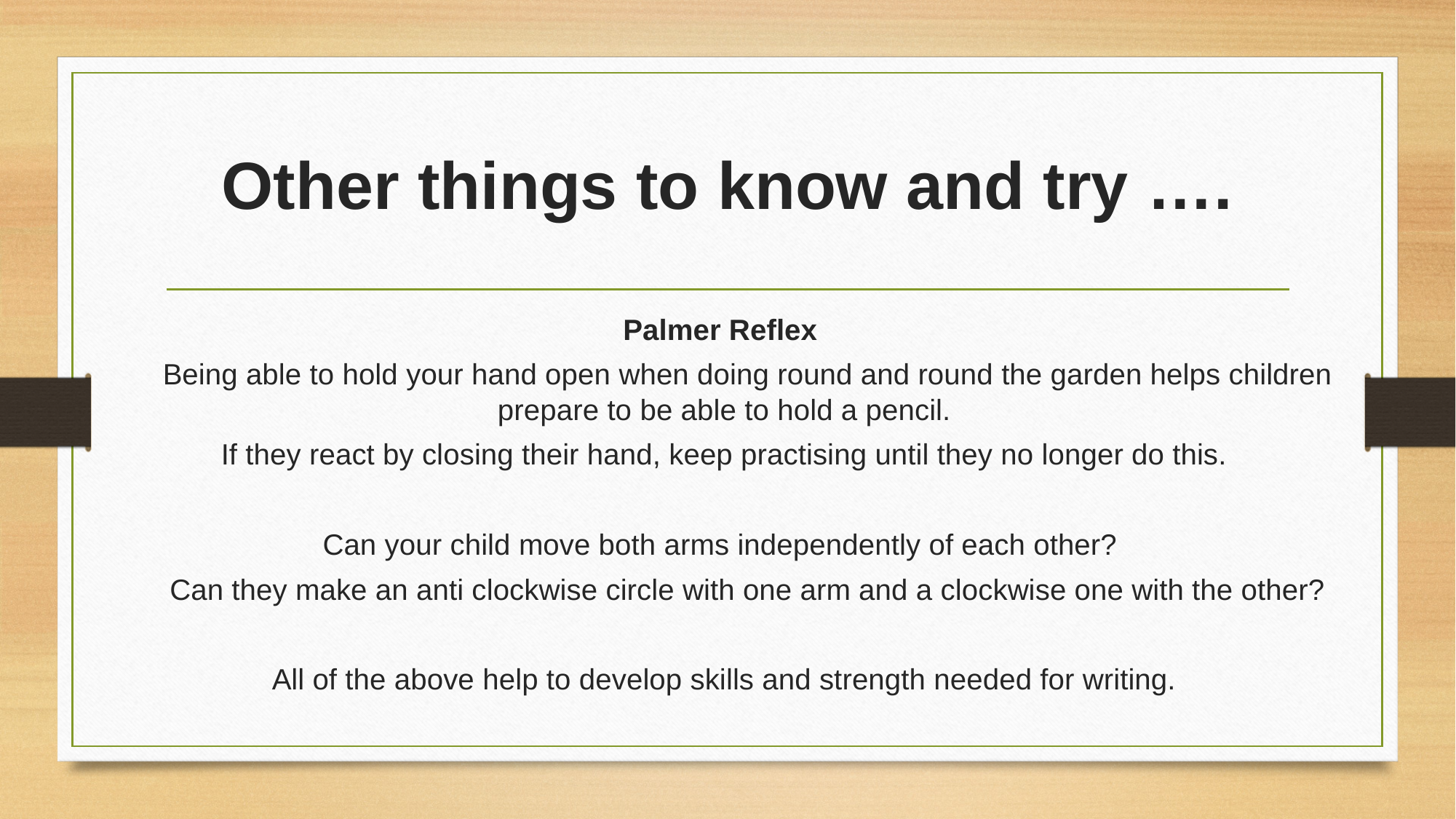

# Other things to know and try ….
Palmer Reflex
	Being able to hold your hand open when doing round and round the garden helps children prepare to be able to hold a pencil.
If they react by closing their hand, keep practising until they no longer do this.

Can your child move both arms independently of each other?
	Can they make an anti clockwise circle with one arm and a clockwise one with the other?

All of the above help to develop skills and strength needed for writing.